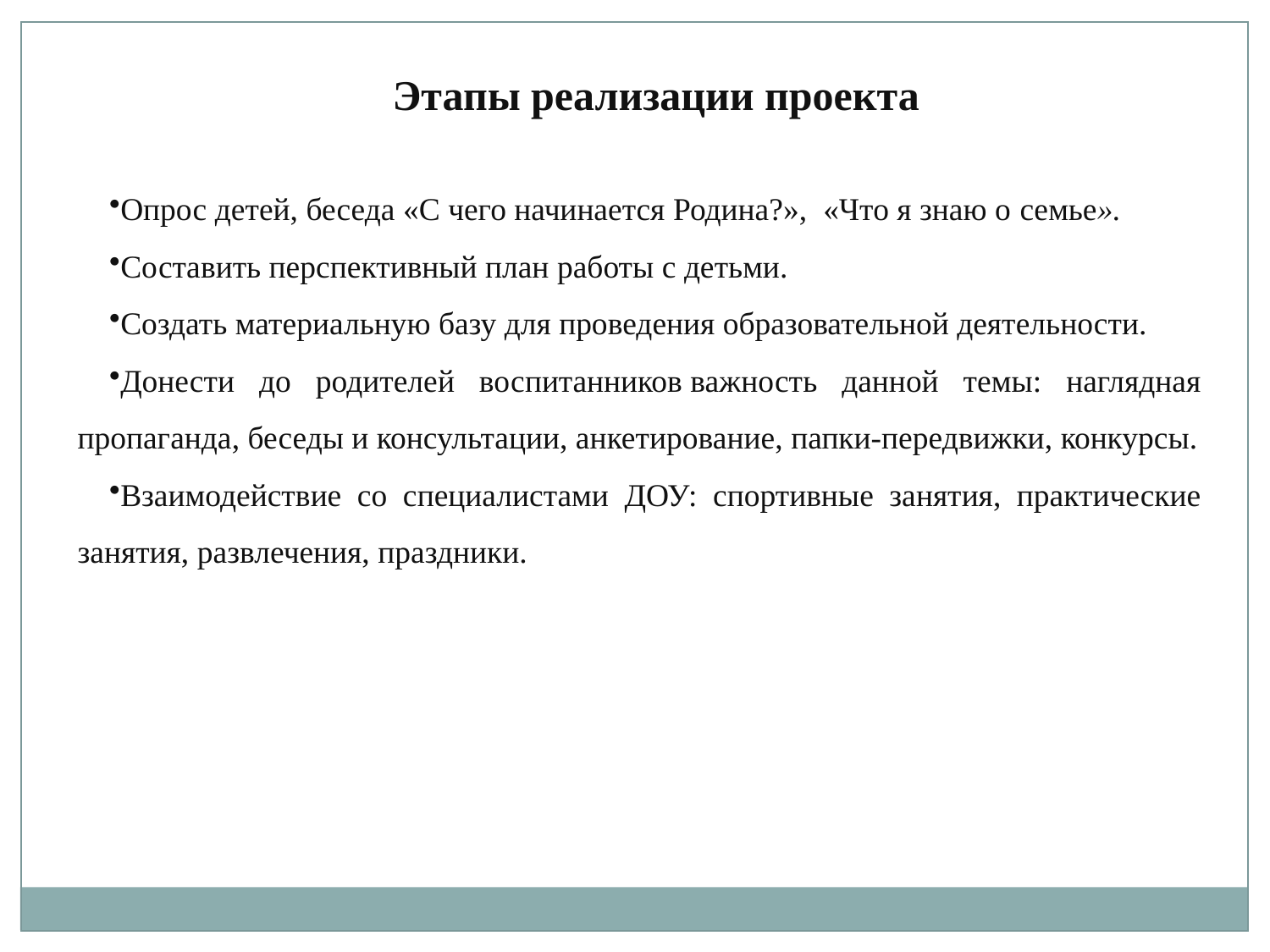

Этапы реализации проекта

Опрос детей, беседа «С чего начинается Родина?»,  «Что я знаю о семье».
Составить перспективный план работы с детьми.
Создать материальную базу для проведения образовательной деятельности.
Донести до родителей воспитанников важность данной темы: наглядная пропаганда, беседы и консультации, анкетирование, папки-передвижки, конкурсы.
Взаимодействие со специалистами ДОУ: спортивные занятия, практические занятия, развлечения, праздники.